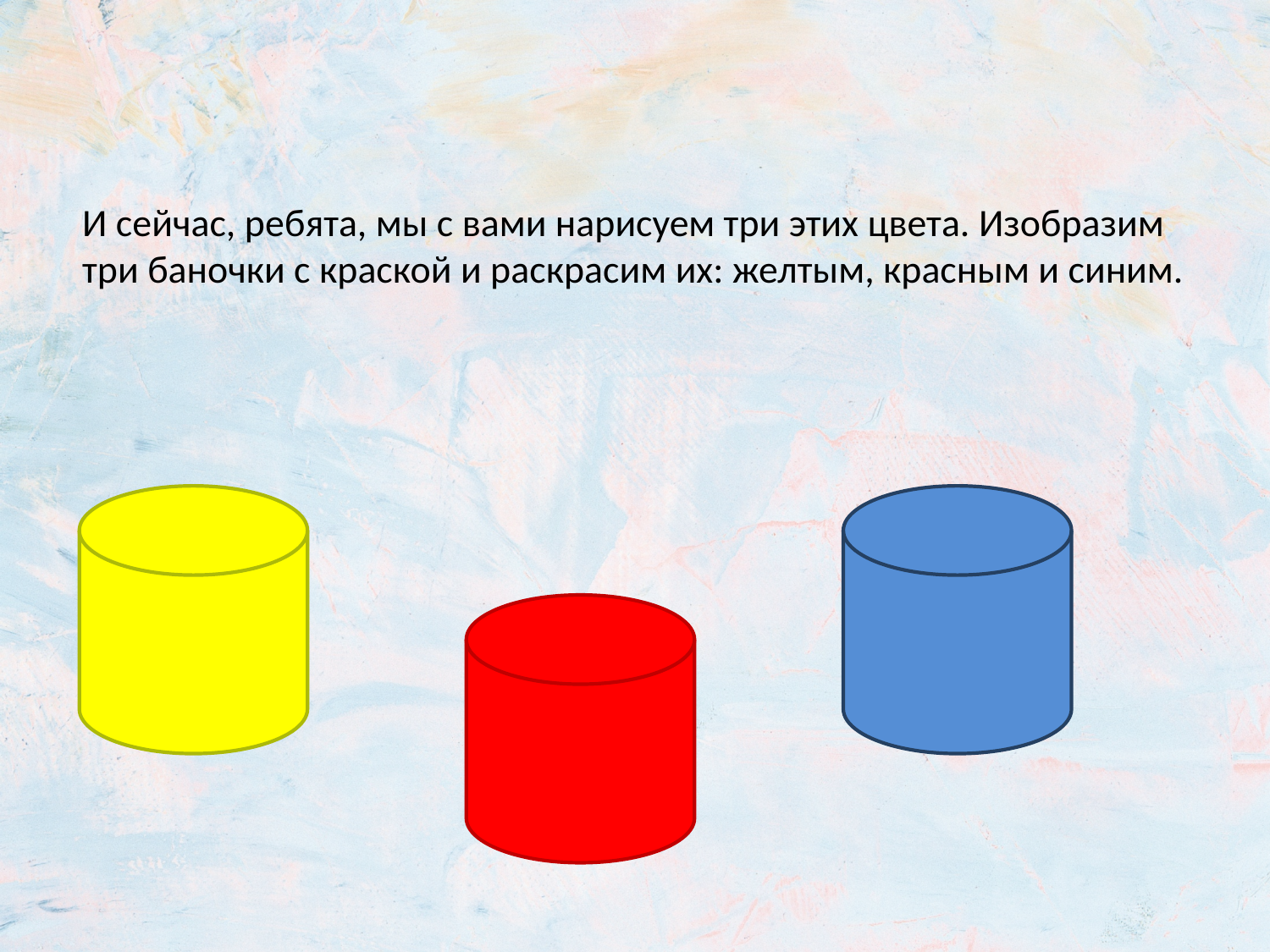

# И сейчас, ребята, мы с вами нарисуем три этих цвета. Изобразим три баночки с краской и раскрасим их: желтым, красным и синим.